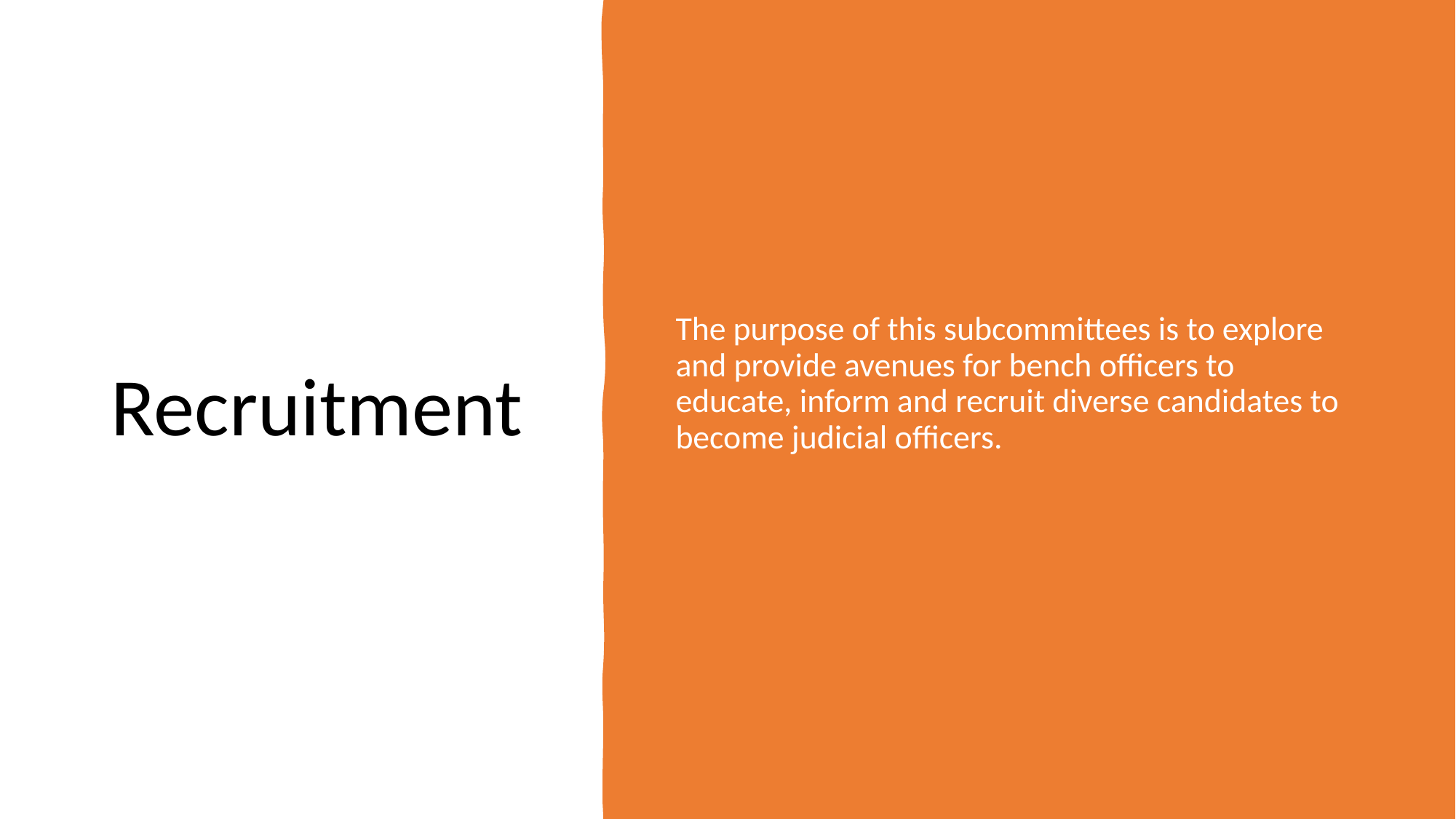

# Recruitment
The purpose of this subcommittees is to explore and provide avenues for bench officers to educate, inform and recruit diverse candidates to become judicial officers.